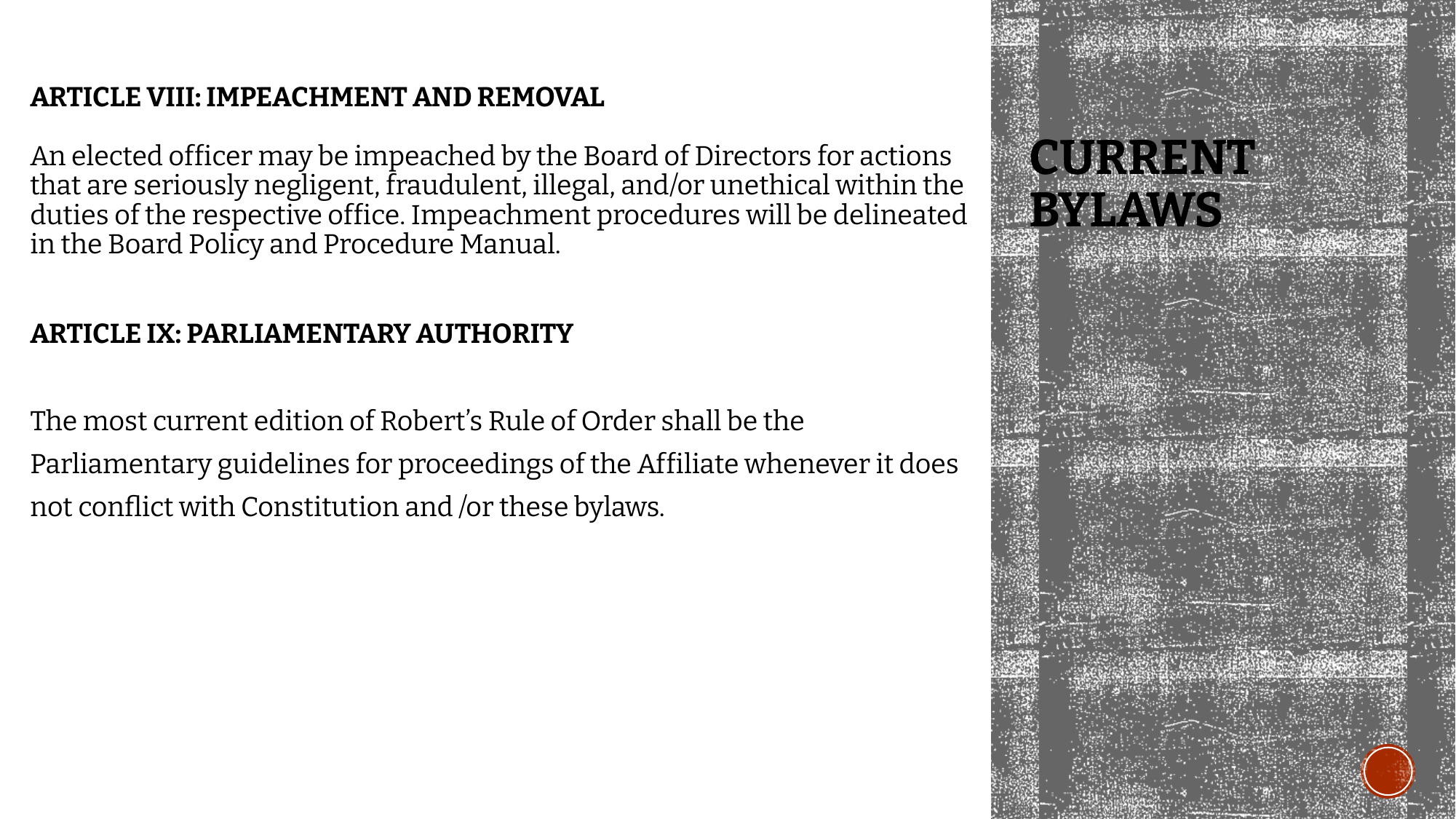

ARTICLE VIII: IMPEACHMENT AND REMOVAL

An elected ofﬁcer may be impeached by the Board of Directors for actions that are seriously negligent, fraudulent, illegal, and/or unethical within the duties of the respective ofﬁce. Impeachment procedures will be delineated in the Board Policy and Procedure Manual.

ARTICLE IX: PARLIAMENTARY AUTHORITY

The most current edition of Robert’s Rule of Order shall be the Parliamentary guidelines for proceedings of the Afﬁliate whenever it does not conﬂict with Constitution and /or these bylaws.
# Current ByLaws